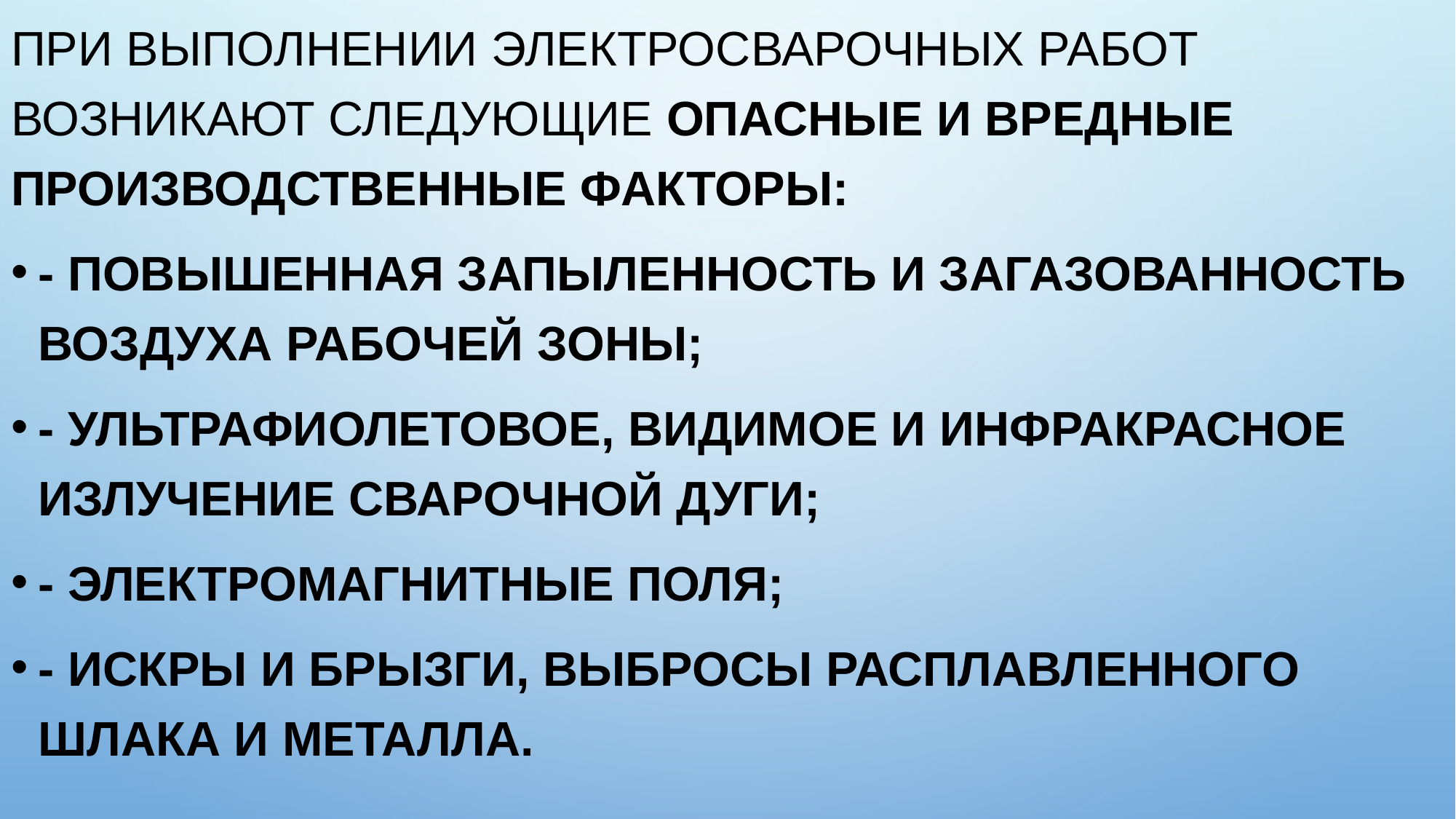

При выполнении электросварочных работ возникают следующие опасные и вредные производственные факторы:
- повышенная запыленность и загазованность воздуха рабочей зоны;
- ультрафиолетовое, видимое и инфракрасное излучение сварочной дуги;
- электромагнитные поля;
- искры и брызги, выбросы расплавленного шлака и металла.